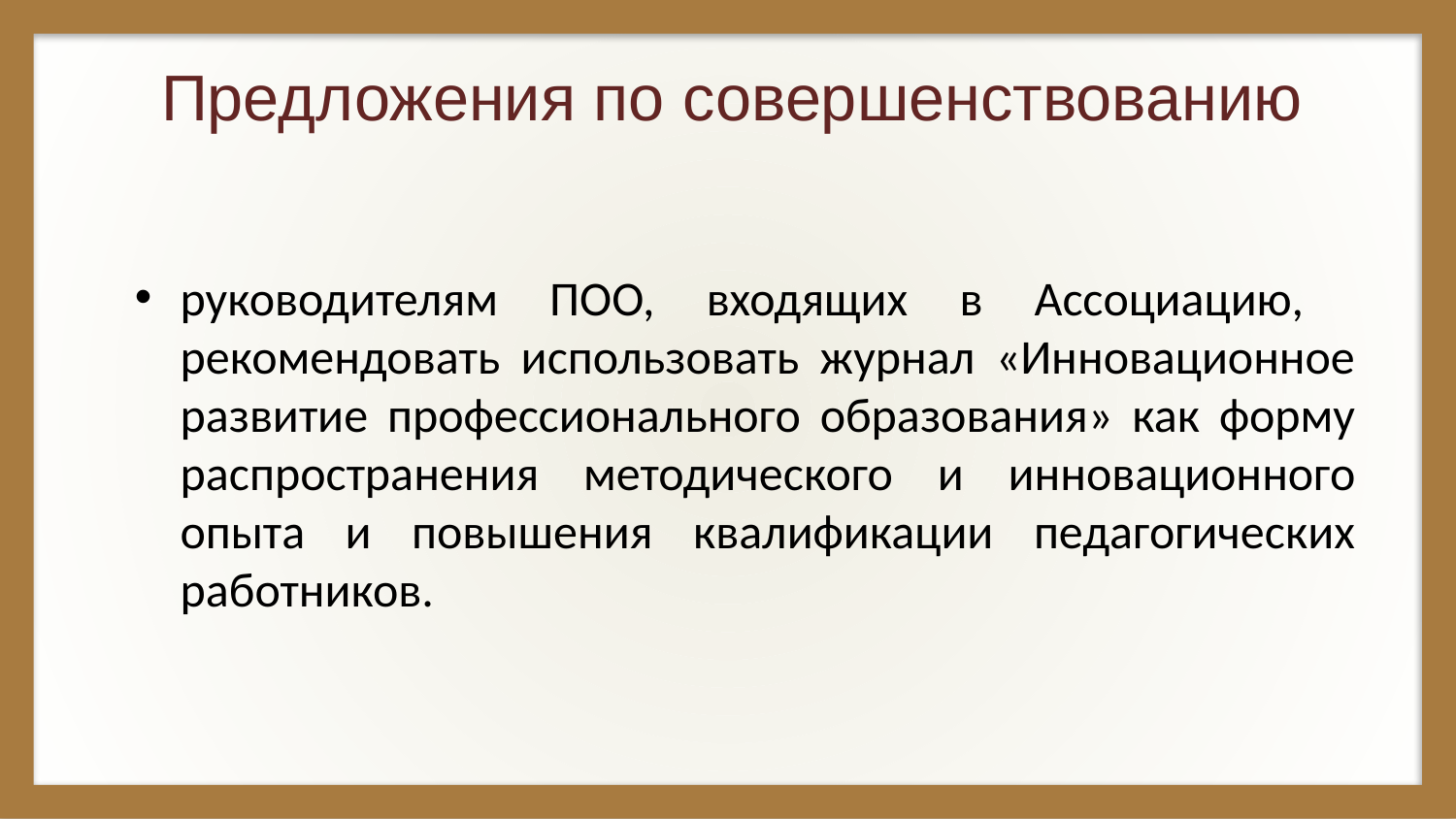

# Предложения по совершенствованию
руководителям ПОО, входящих в Ассоциацию,  рекомендовать использовать журнал «Инновационное развитие профессионального образования» как форму распространения методического и инновационного опыта и повышения квалификации педагогических работников.